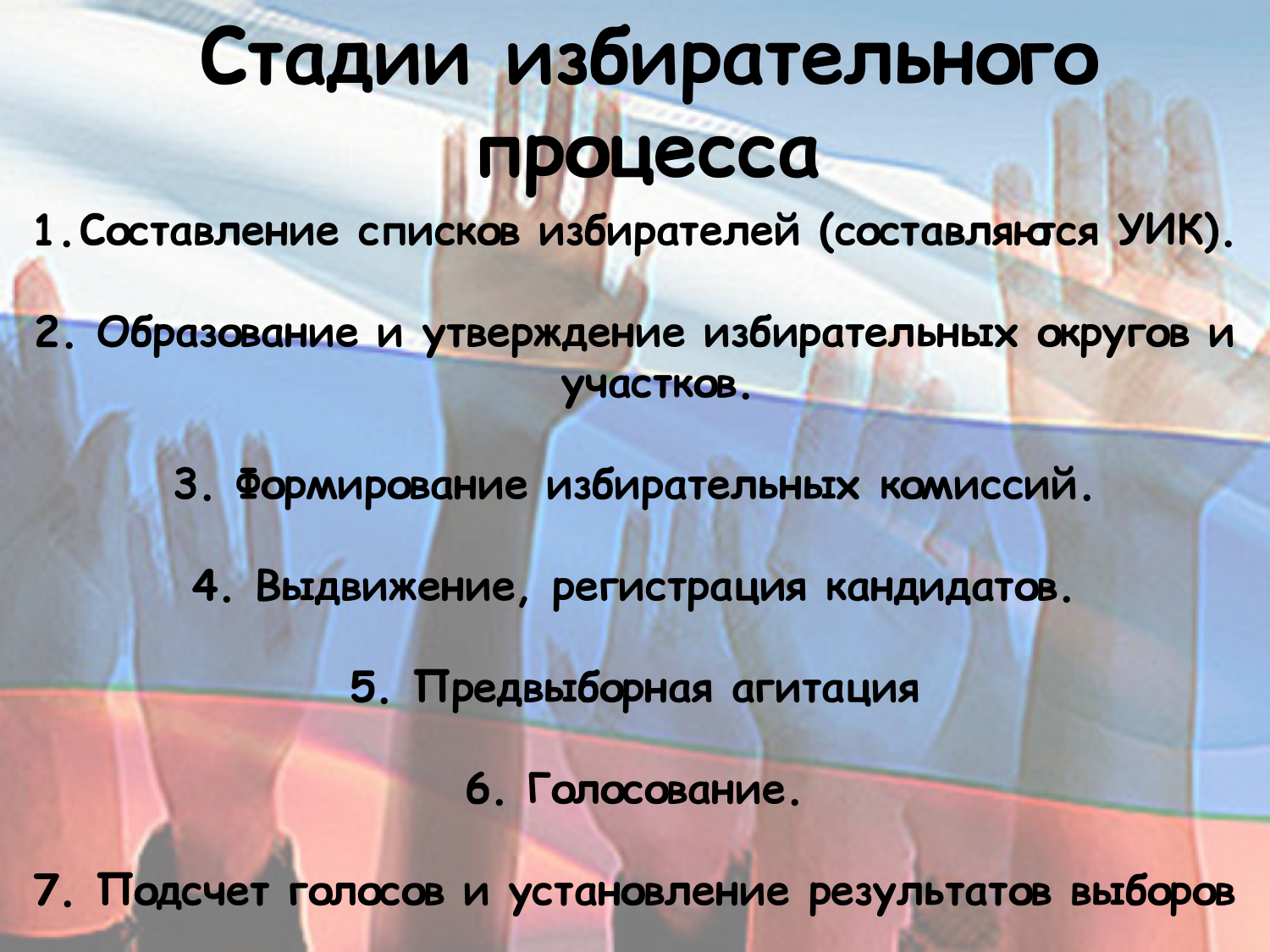

Стадии избирательного процесса
Составление списков избирателей (составляются УИК).

2. Образование и утверждение избирательных округов и участков.

3. Формирование избирательных комиссий.

4. Выдвижение, регистрация кандидатов.

5. Предвыборная агитация

6. Голосование.

7. Подсчет голосов и установление результатов выборов